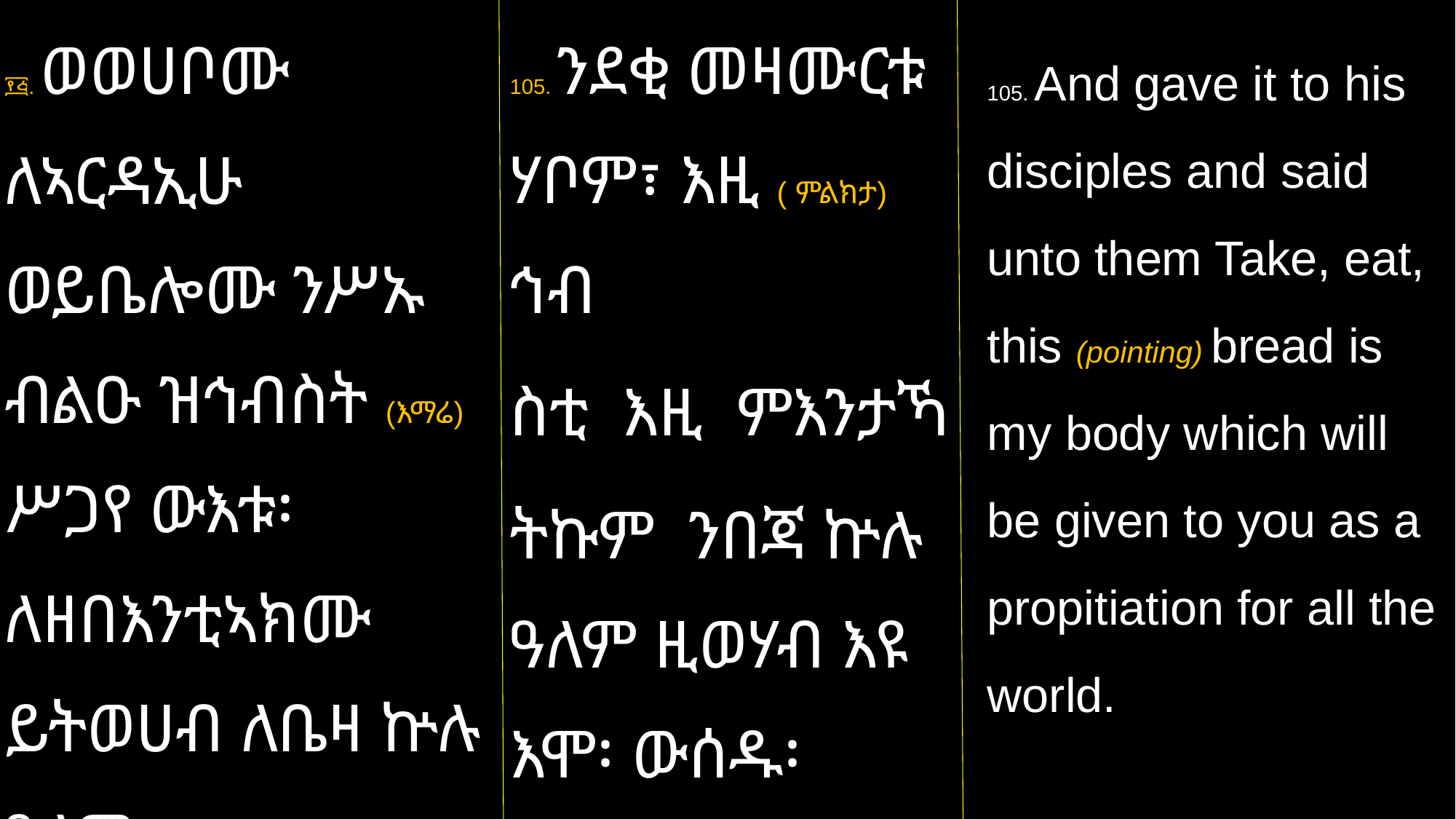

105. And gave it to his disciples and said unto them Take, eat, this (pointing) bread is my body which will be given to you as a propitiation for all the world.
105. ንደቂ መዛሙርቱ ሃቦም፣ እዚ ( ምልክታ) ኅብ
ስቲ  እዚ  ምእንታኻ
ትኩም  ንበጃ ኵሉ ዓለም ዚወሃብ እዩ እሞ፡ ውሰዱ፡ ብልዑ፡ ድማ በሎም።
፻፭. ወወሀቦሙ ለኣርዳኢሁ ወይቤሎሙ ንሥኡ ብልዑ ዝኅብስት (እማሬ) ሥጋየ ውእቱ፡ ለዘበእንቲኣክሙ ይትወሀብ ለቤዛ ኵሉ ዓለም።